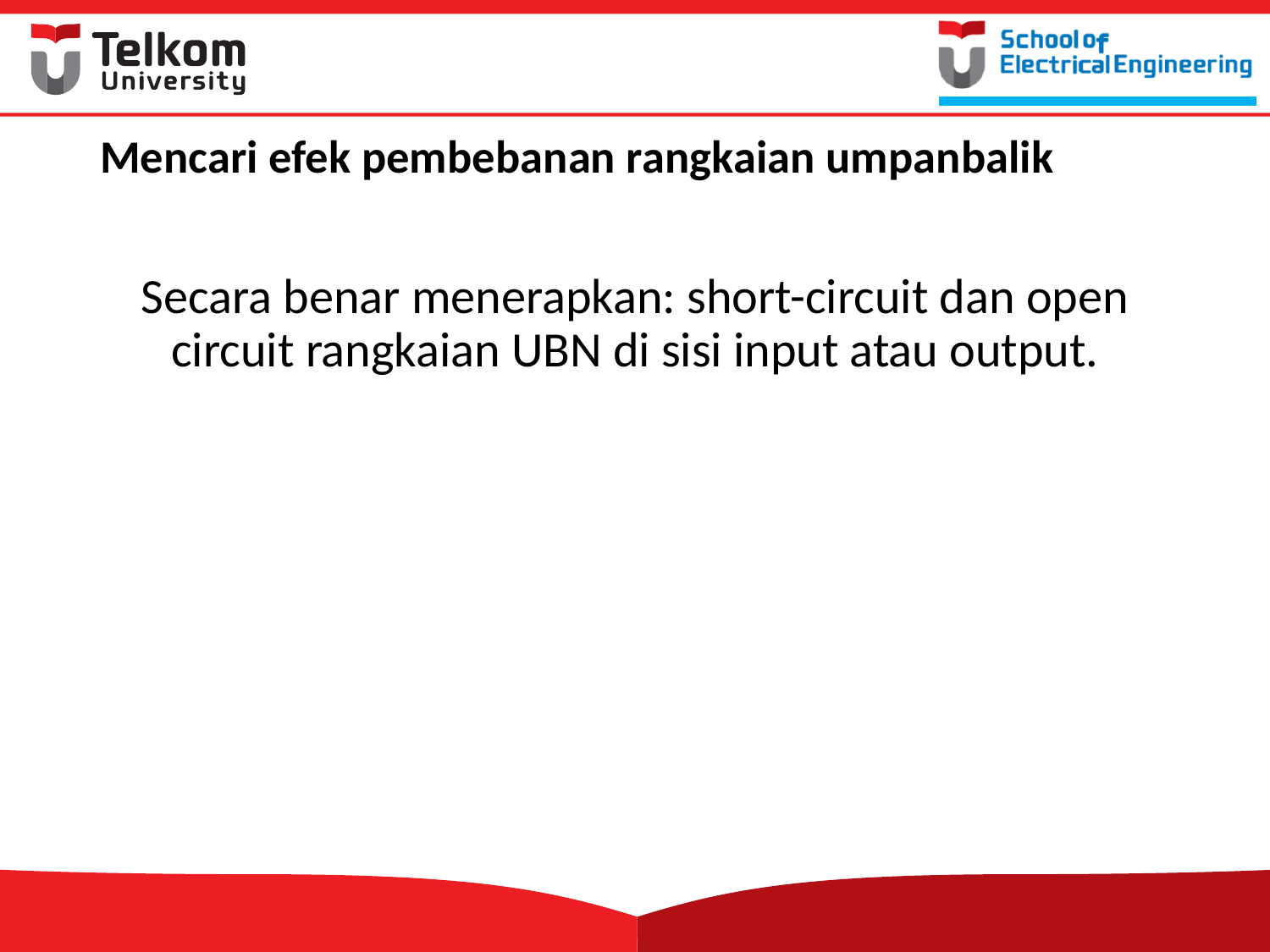

# Mencari efek pembebanan rangkaian umpanbalik
Secara benar menerapkan: short-circuit dan open circuit rangkaian UBN di sisi input atau output.